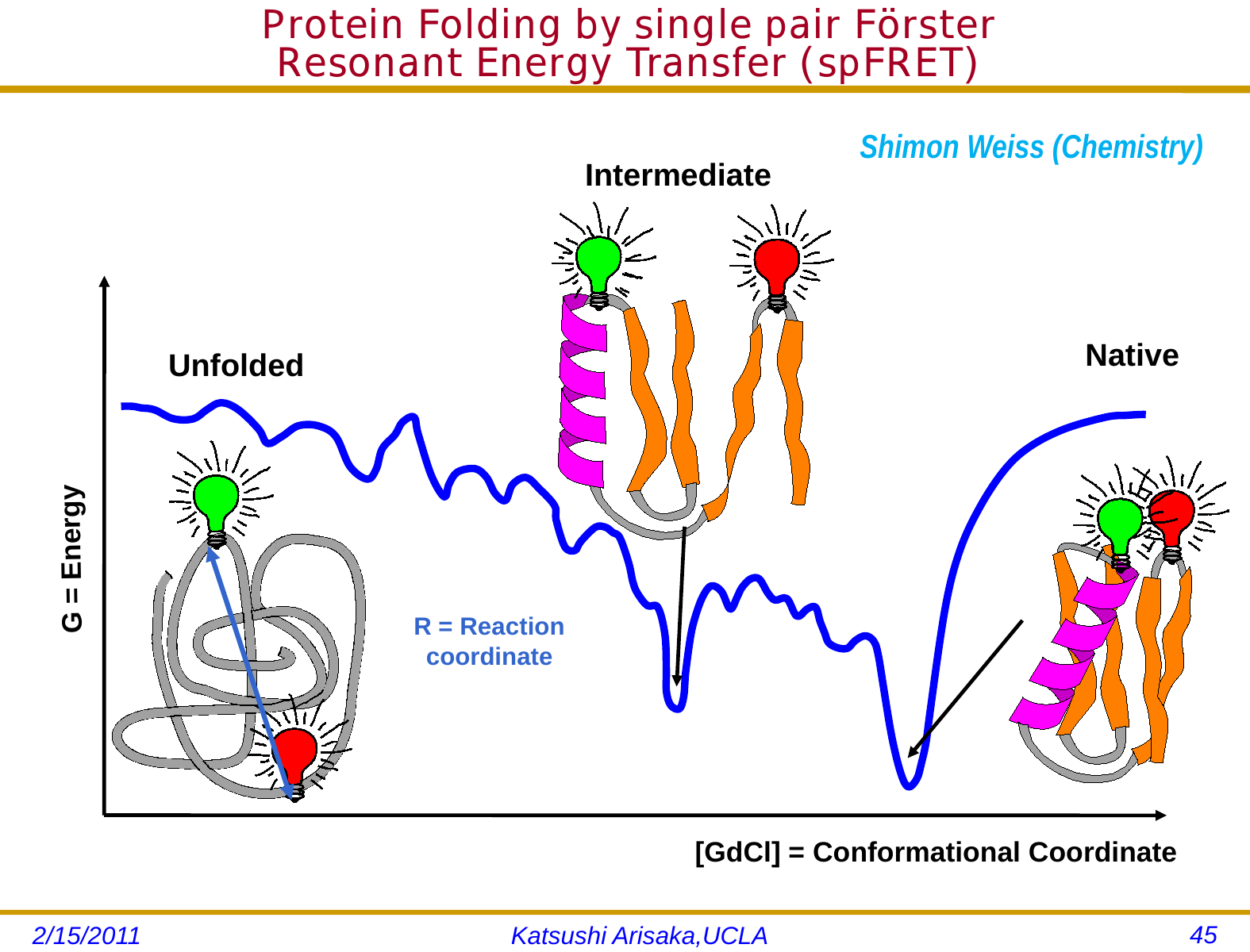

# Protein Folding by single pair Förster Resonant Energy Transfer (spFRET)
Shimon Weiss (Chemistry)
Intermediate

Native
Unfolded

G = Energy

R = Reaction
coordinate

[GdCl] = Conformational Coordinate
45
2/15/2011
Katsushi Arisaka,UCLA